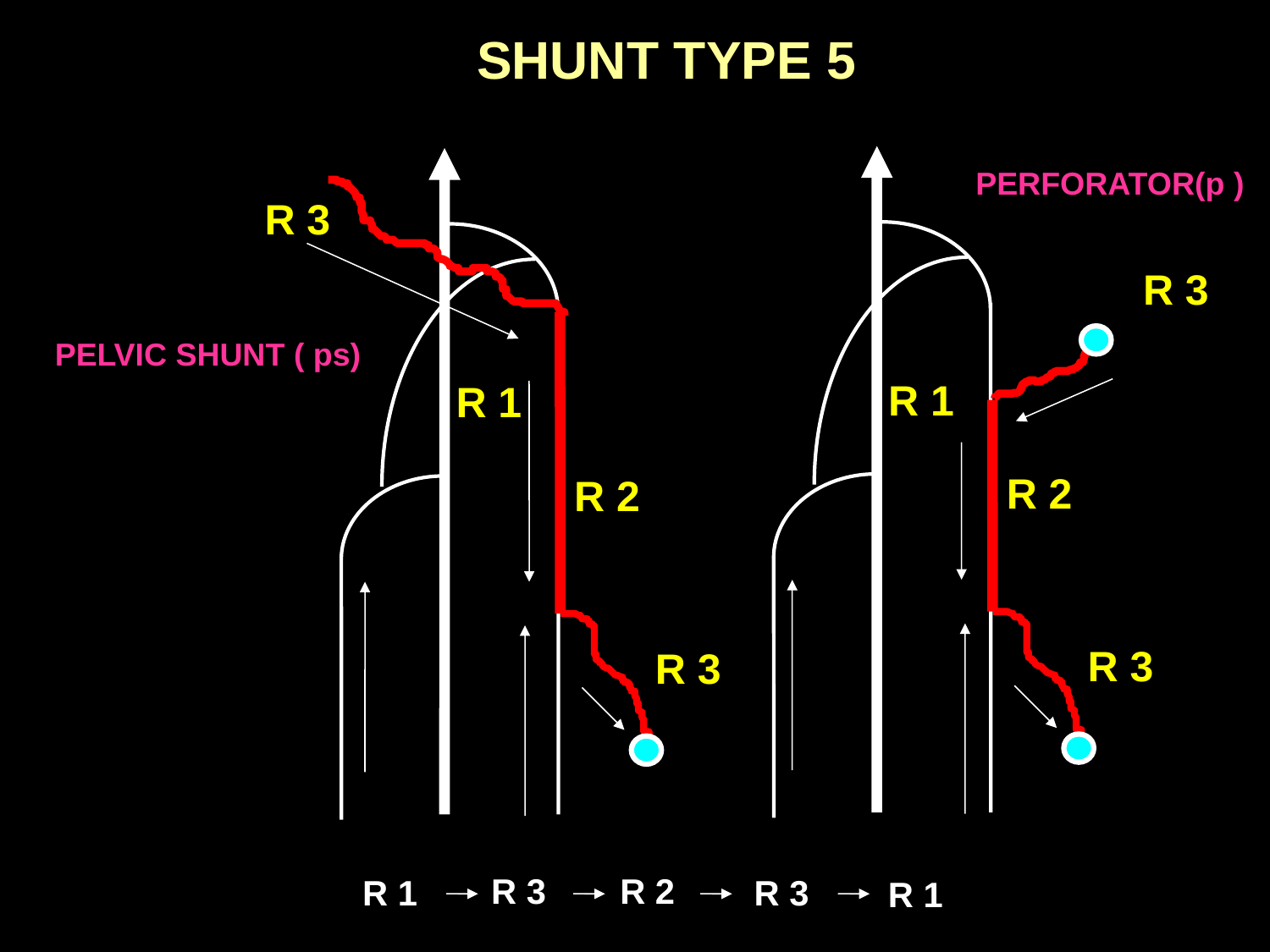

SHUNT TYPE 5

PERFORATOR(p )

R 3

R 1

R 2

R 3

R 3

R 1

R 2

R 3

PELVIC SHUNT ( ps)

R 3

R 2
R 1

R 3

R 1